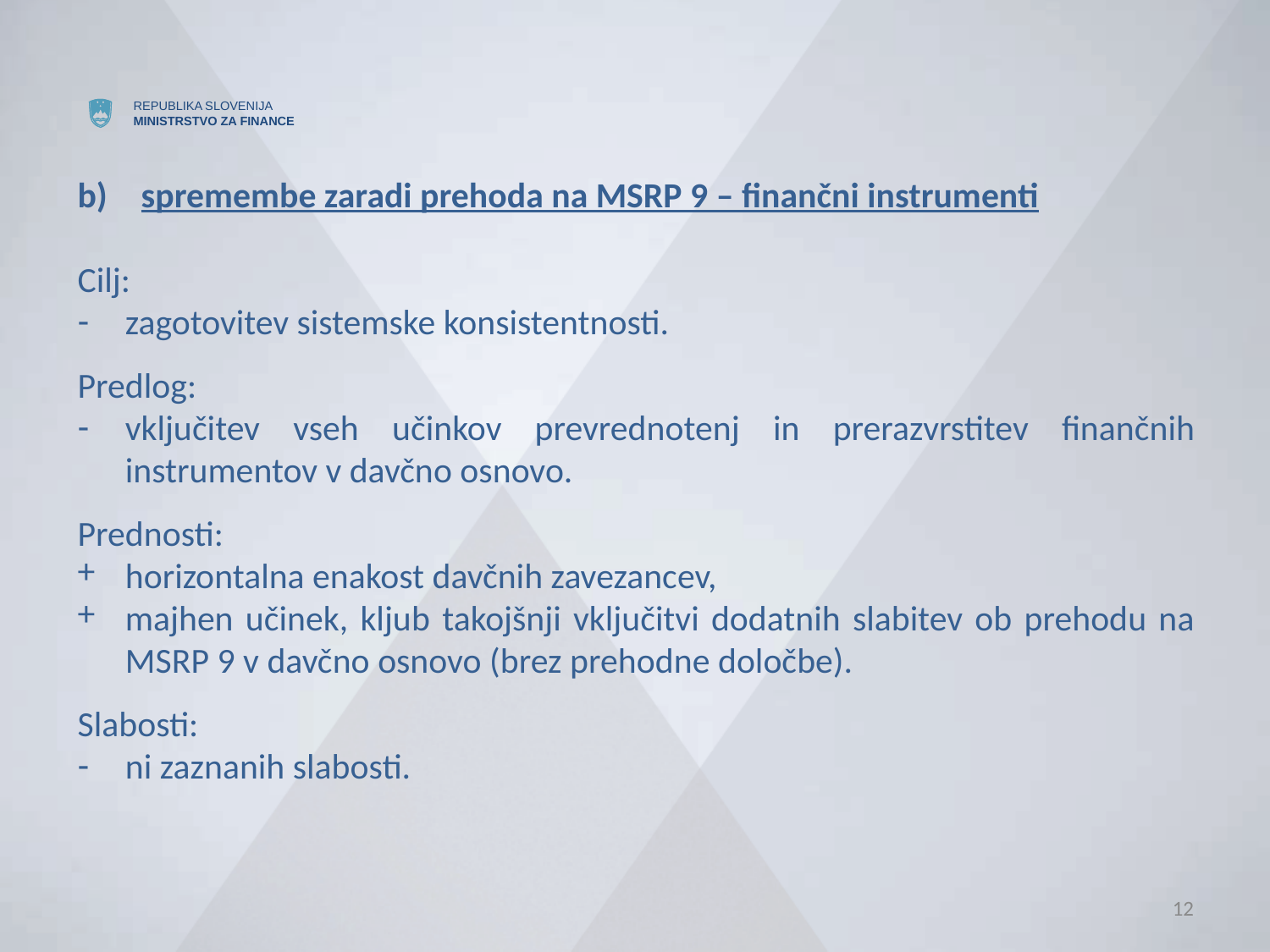

spremembe zaradi prehoda na MSRP 9 – finančni instrumenti

Cilj:
zagotovitev sistemske konsistentnosti.

Predlog:
vključitev vseh učinkov prevrednotenj in prerazvrstitev finančnih instrumentov v davčno osnovo.

Prednosti:
horizontalna enakost davčnih zavezancev,
majhen učinek, kljub takojšnji vključitvi dodatnih slabitev ob prehodu na MSRP 9 v davčno osnovo (brez prehodne določbe).

Slabosti:
ni zaznanih slabosti.